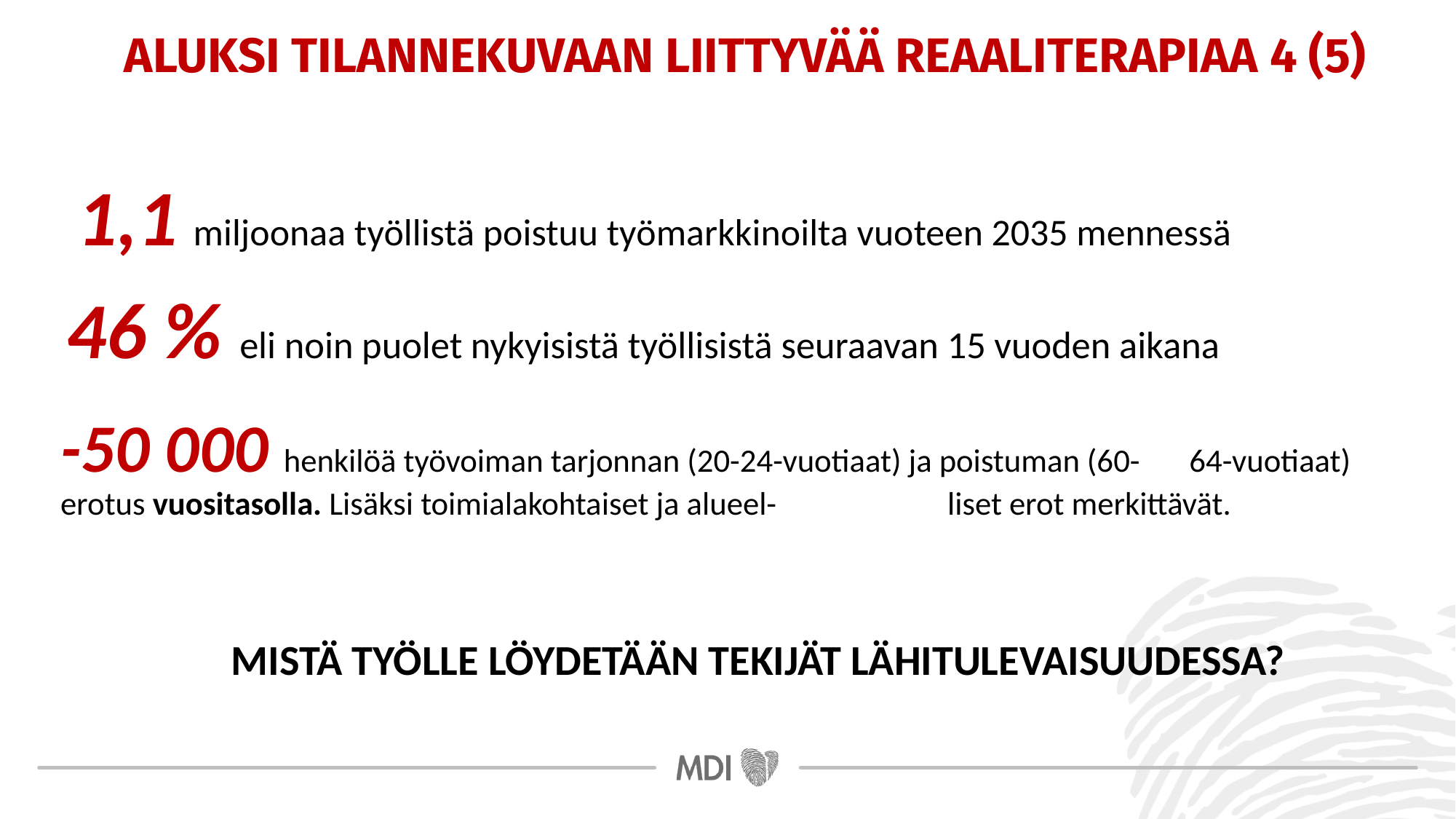

ALUKSI TILANNEKUVAAN LIITTYVÄÄ REAALITERAPIAA 4 (5)
1,1 miljoonaa työllistä poistuu työmarkkinoilta vuoteen 2035 mennessä

46 % eli noin puolet nykyisistä työllisistä seuraavan 15 vuoden aikana

-50 000 henkilöä työvoiman tarjonnan (20-24-vuotiaat) ja poistuman (60-			     64-vuotiaat) erotus vuositasolla. Lisäksi toimialakohtaiset ja alueel- 	                  liset erot merkittävät.

    MISTÄ TYÖLLE LÖYDETÄÄN TEKIJÄT LÄHITULEVAISUUDESSA?